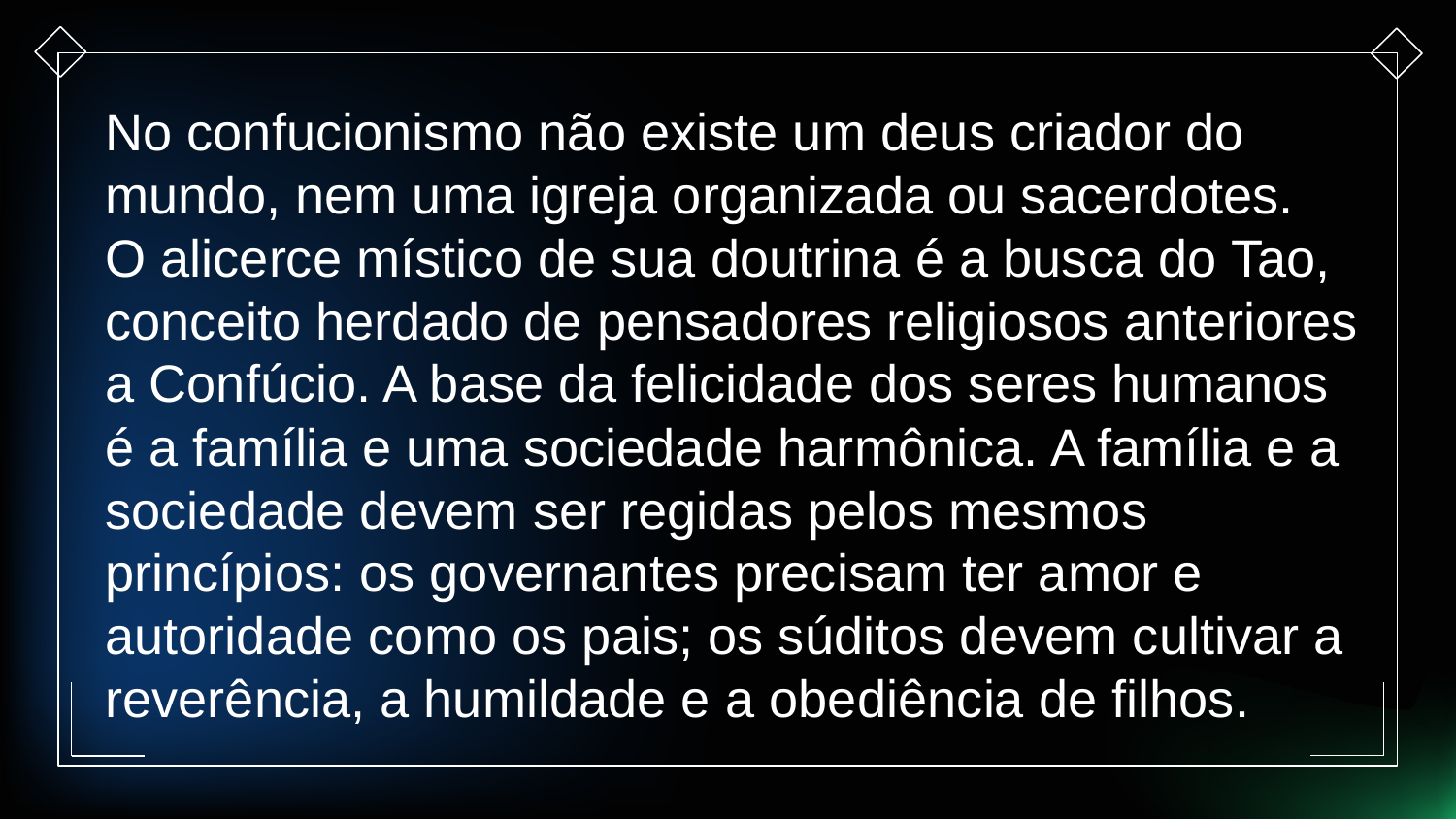

No confucionismo não existe um deus criador do mundo, nem uma igreja organizada ou sacerdotes.
O alicerce místico de sua doutrina é a busca do Tao, conceito herdado de pensadores religiosos anteriores a Confúcio. A base da felicidade dos seres humanos é a família e uma sociedade harmônica. A família e a sociedade devem ser regidas pelos mesmos princípios: os governantes precisam ter amor e autoridade como os pais; os súditos devem cultivar a reverência, a humildade e a obediência de filhos.